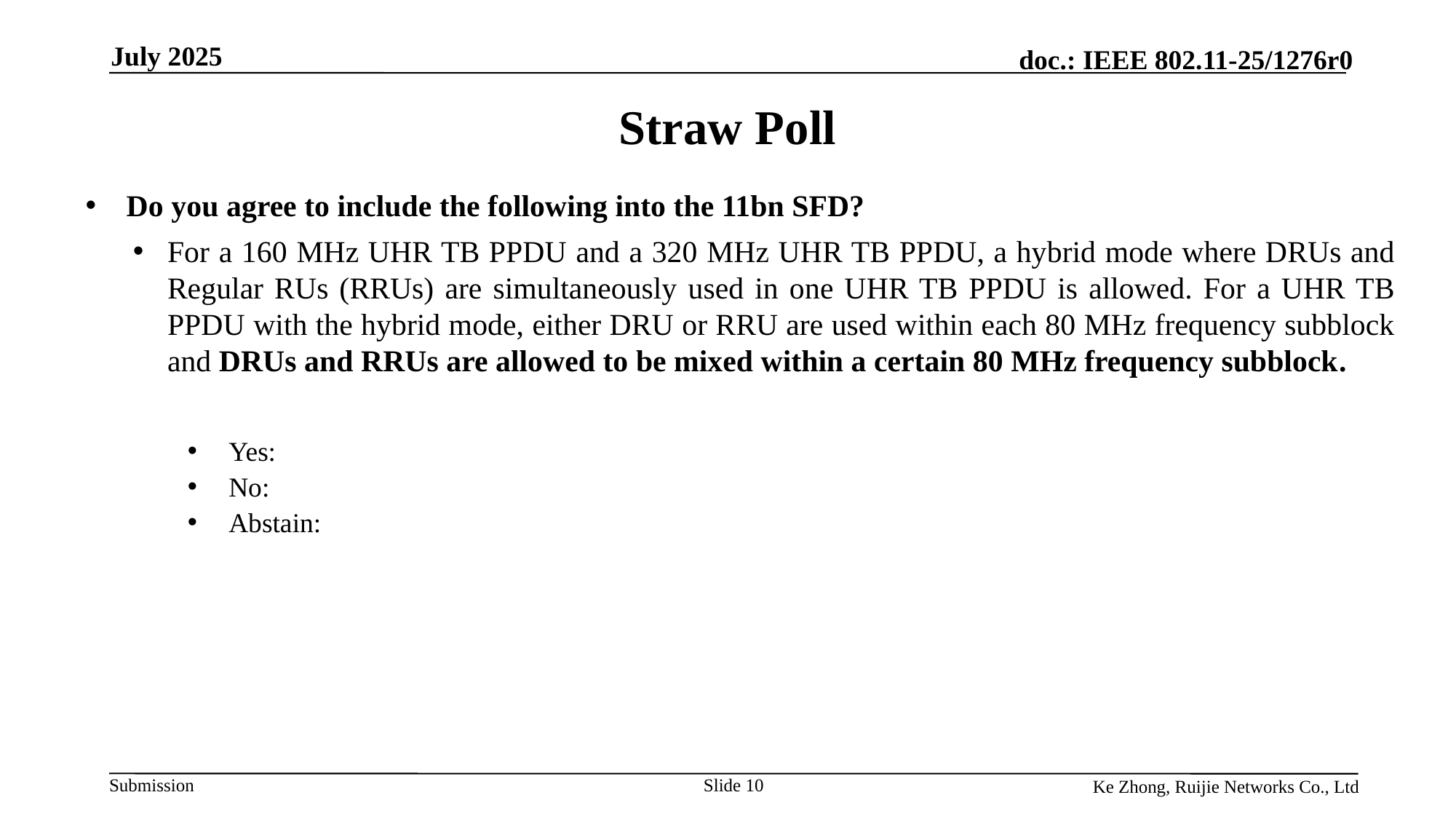

July 2025
Straw Poll
Do you agree to include the following into the 11bn SFD?
For a 160 MHz UHR TB PPDU and a 320 MHz UHR TB PPDU, a hybrid mode where DRUs and Regular RUs (RRUs) are simultaneously used in one UHR TB PPDU is allowed. For a UHR TB PPDU with the hybrid mode, either DRU or RRU are used within each 80 MHz frequency subblock and DRUs and RRUs are allowed to be mixed within a certain 80 MHz frequency subblock.

Yes:
No:
Abstain:
Slide 10
Ke Zhong, Ruijie Networks Co., Ltd